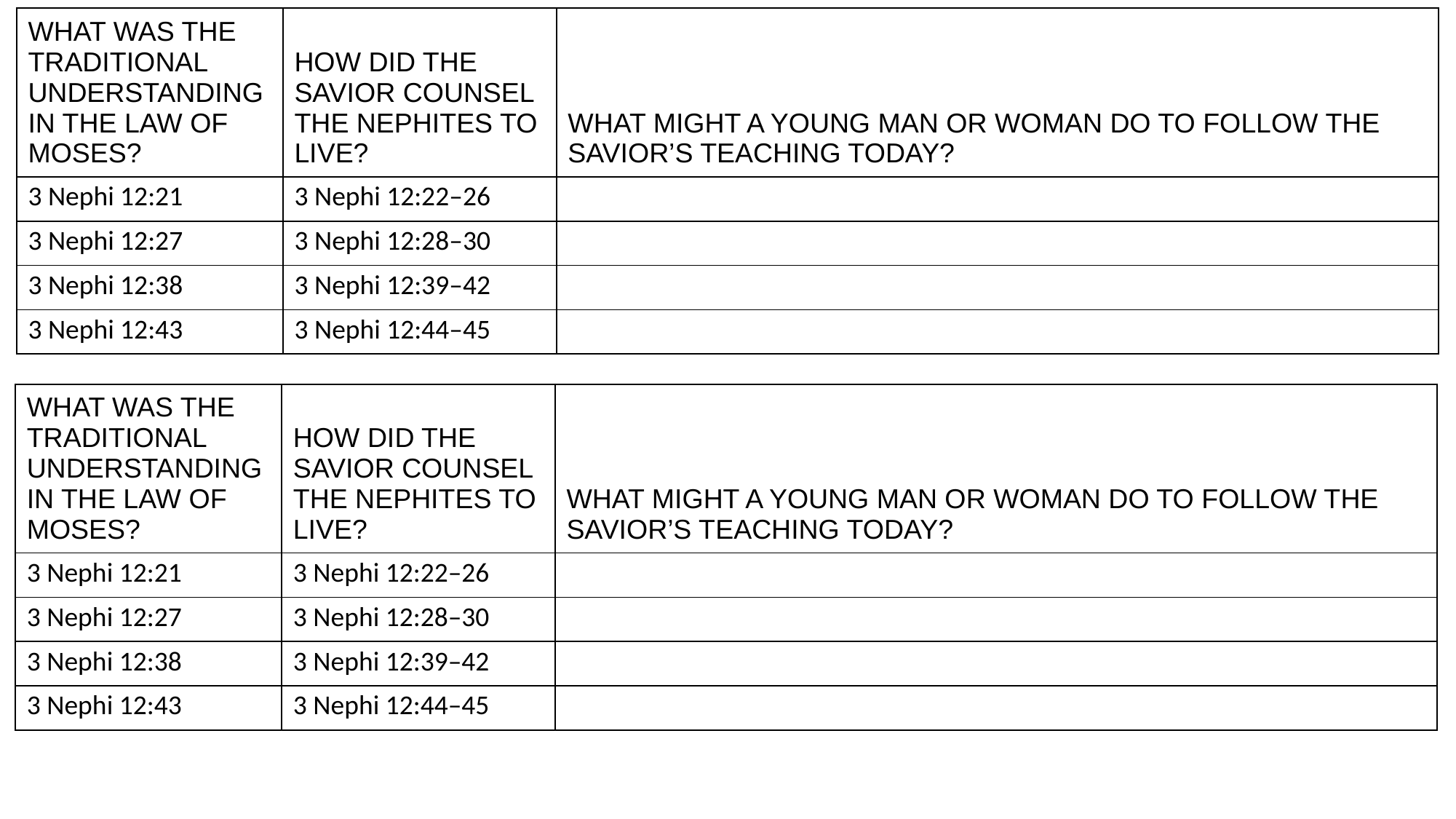

| WHAT WAS THE TRADITIONAL UNDERSTANDING IN THE LAW OF MOSES? | HOW DID THE SAVIOR COUNSEL THE NEPHITES TO LIVE? | WHAT MIGHT A YOUNG MAN OR WOMAN DO TO FOLLOW THE SAVIOR’S TEACHING TODAY? |
| --- | --- | --- |
| 3 Nephi 12:21 | 3 Nephi 12:22–26 |  |
| 3 Nephi 12:27 | 3 Nephi 12:28–30 |  |
| 3 Nephi 12:38 | 3 Nephi 12:39–42 |  |
| 3 Nephi 12:43 | 3 Nephi 12:44–45 |  |
| WHAT WAS THE TRADITIONAL UNDERSTANDING IN THE LAW OF MOSES? | HOW DID THE SAVIOR COUNSEL THE NEPHITES TO LIVE? | WHAT MIGHT A YOUNG MAN OR WOMAN DO TO FOLLOW THE SAVIOR’S TEACHING TODAY? |
| --- | --- | --- |
| 3 Nephi 12:21 | 3 Nephi 12:22–26 |  |
| 3 Nephi 12:27 | 3 Nephi 12:28–30 |  |
| 3 Nephi 12:38 | 3 Nephi 12:39–42 |  |
| 3 Nephi 12:43 | 3 Nephi 12:44–45 |  |